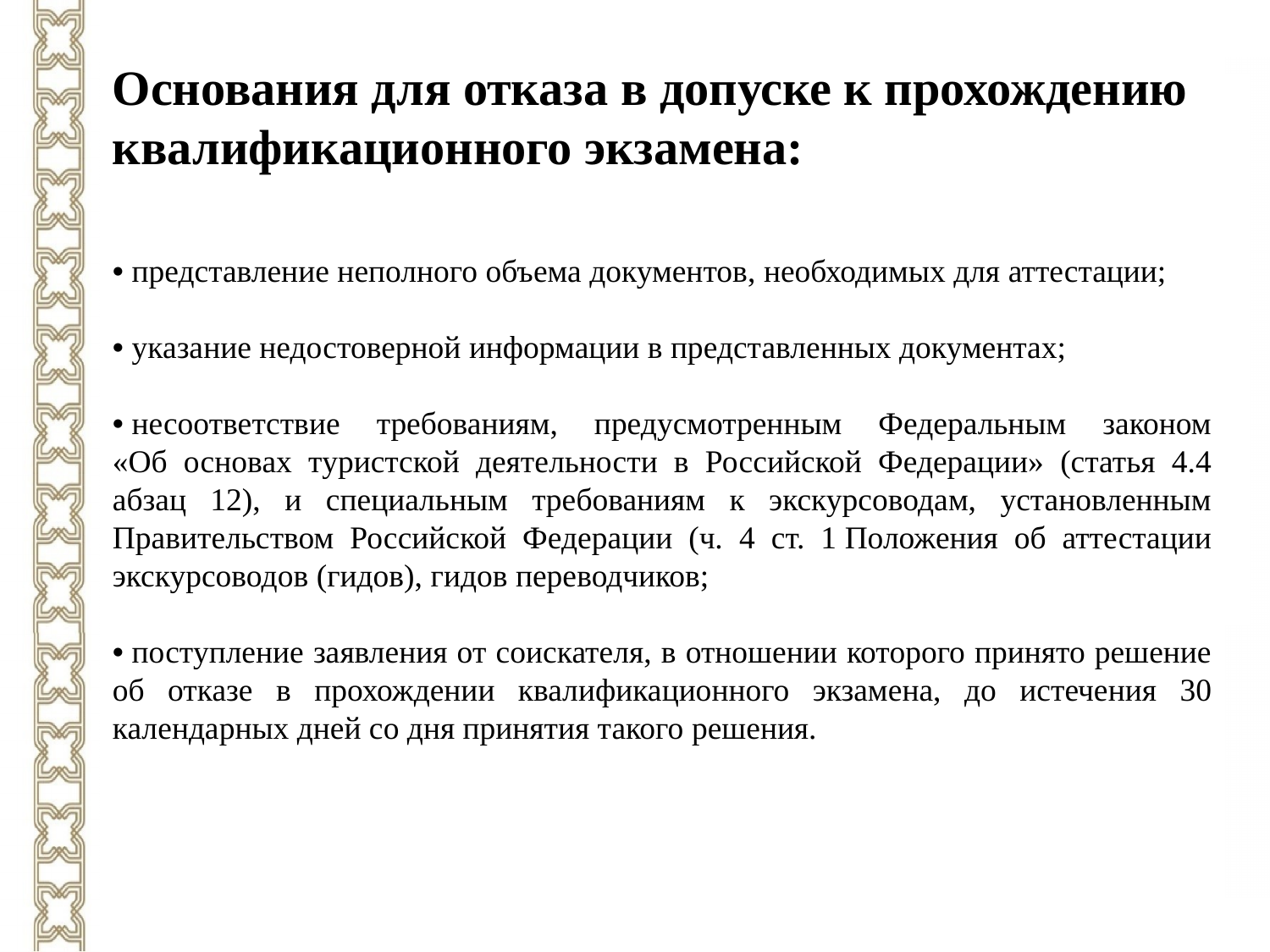

Основания для отказа в допуске к прохождению квалификационного экзамена:

• представление неполного объема документов, необходимых для аттестации;

• указание недостоверной информации в представленных документах;

• несоответствие требованиям, предусмотренным Федеральным законом
«Об основах туристской деятельности в Российской Федерации» (статья 4.4 абзац 12), и специальным требованиям к экскурсоводам, установленным Правительством Российской Федерации (ч. 4 ст. 1 Положения об аттестации экскурсоводов (гидов), гидов переводчиков;

• поступление заявления от соискателя, в отношении которого принято решение об отказе в прохождении квалификационного экзамена, до истечения 30 календарных дней со дня принятия такого решения.